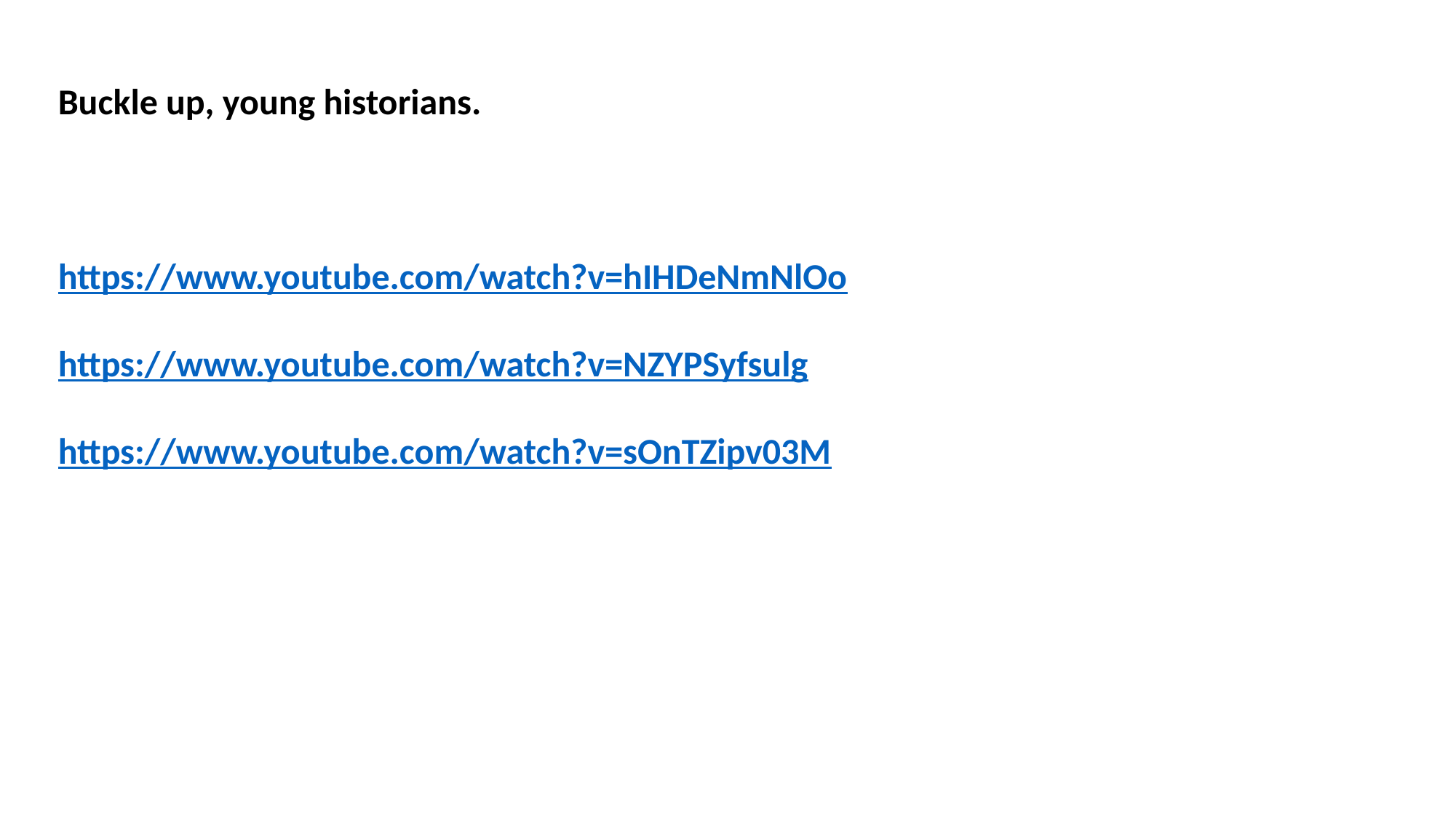

Buckle up, young historians.

https://www.youtube.com/watch?v=hIHDeNmNlOo
https://www.youtube.com/watch?v=NZYPSyfsulg
https://www.youtube.com/watch?v=sOnTZipv03M